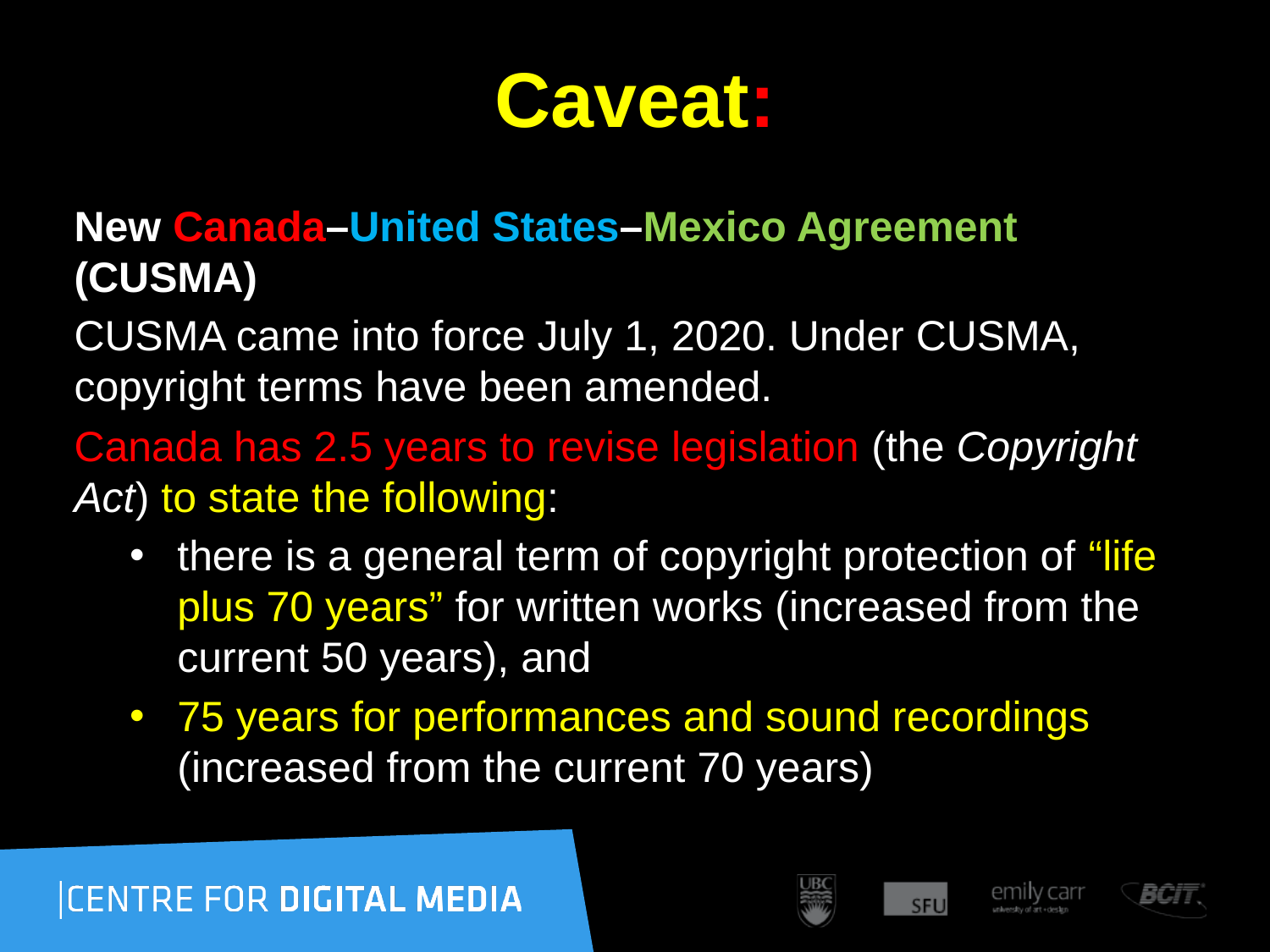

# Caveat:
New Canada–United States–Mexico Agreement (CUSMA)
CUSMA came into force July 1, 2020. Under CUSMA, copyright terms have been amended.
Canada has 2.5 years to revise legislation (the Copyright Act) to state the following:
there is a general term of copyright protection of “life plus 70 years” for written works (increased from the current 50 years), and
75 years for performances and sound recordings (increased from the current 70 years)